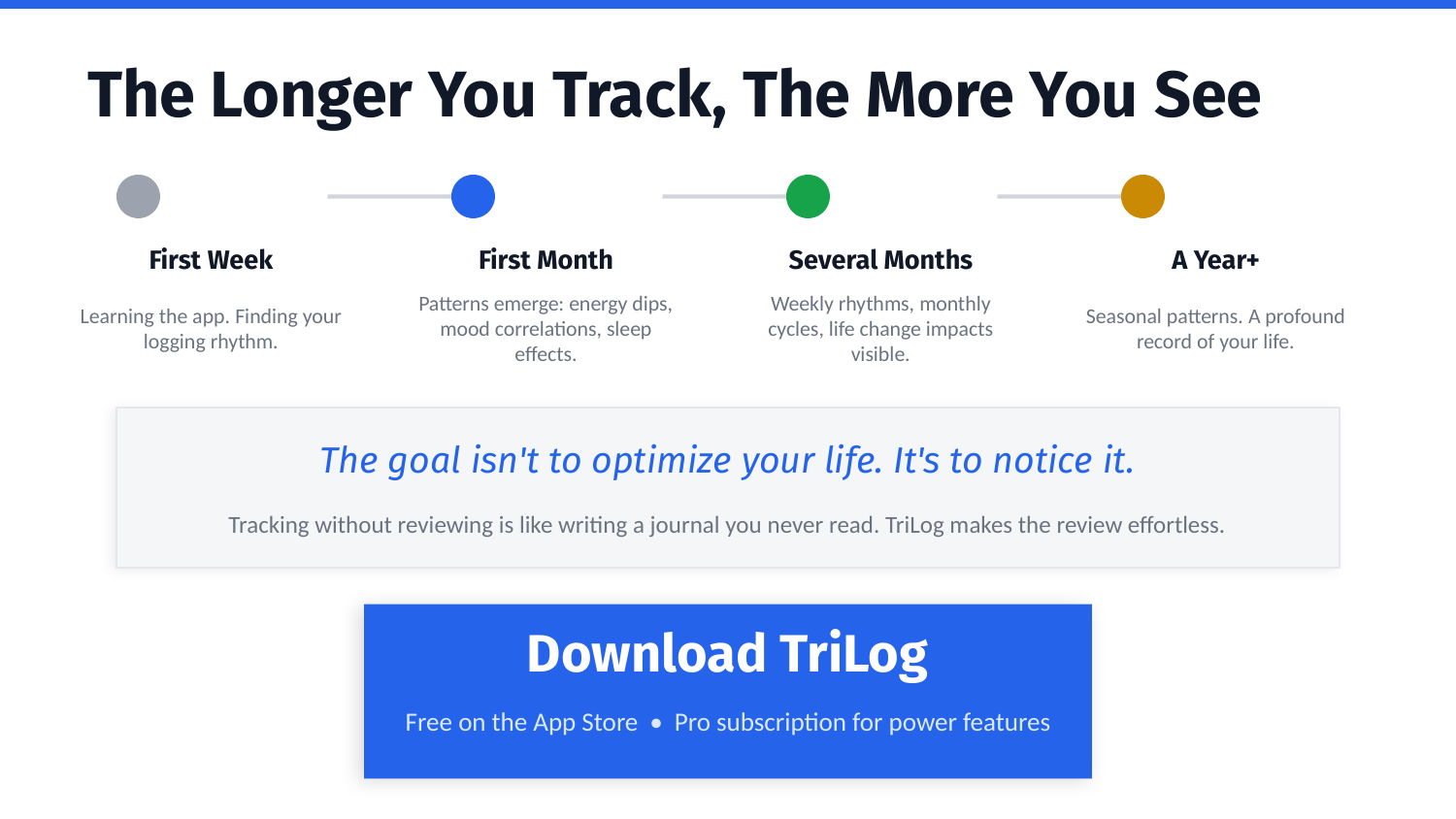

The Longer You Track, The More You See

First Week
First Month
Several Months
A Year+
Learning the app. Finding your logging rhythm.
Patterns emerge: energy dips, mood correlations, sleep effects.
Weekly rhythms, monthly cycles, life change impacts visible.
Seasonal patterns. A profound record of your life.

The goal isn't to optimize your life. It's to notice it.
Tracking without reviewing is like writing a journal you never read. TriLog makes the review effortless.

Download TriLog
Free on the App Store  •  Pro subscription for power features